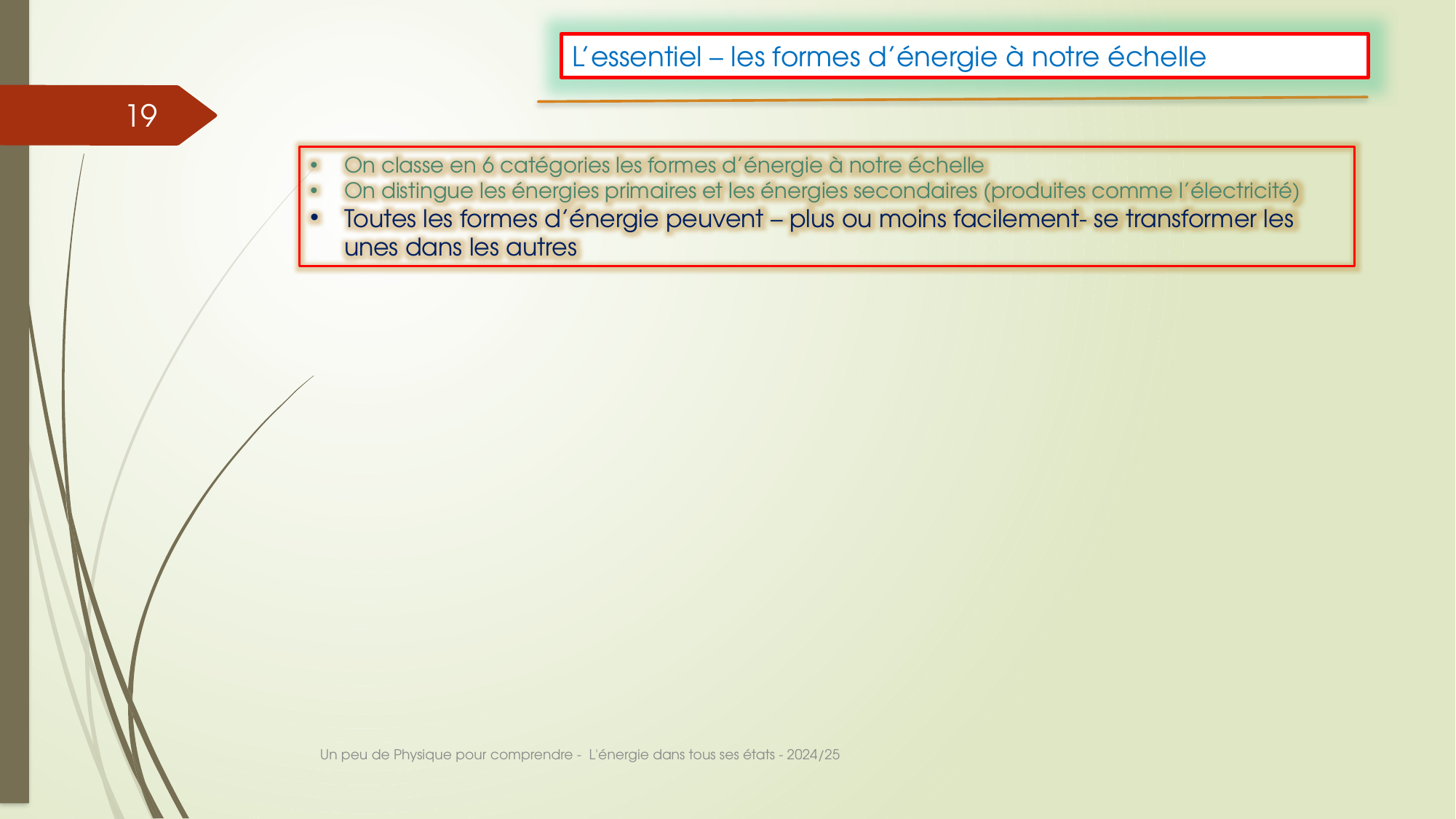

L’essentiel – les formes d’énergie à notre échelle
19
On classe en 6 catégories les formes d’énergie à notre échelle
On distingue les énergies primaires et les énergies secondaires (produites comme l’électricité)
Toutes les formes d’énergie peuvent – plus ou moins facilement- se transformer les unes dans les autres
Un peu de Physique pour comprendre -  L'énergie dans tous ses états - 2024/25